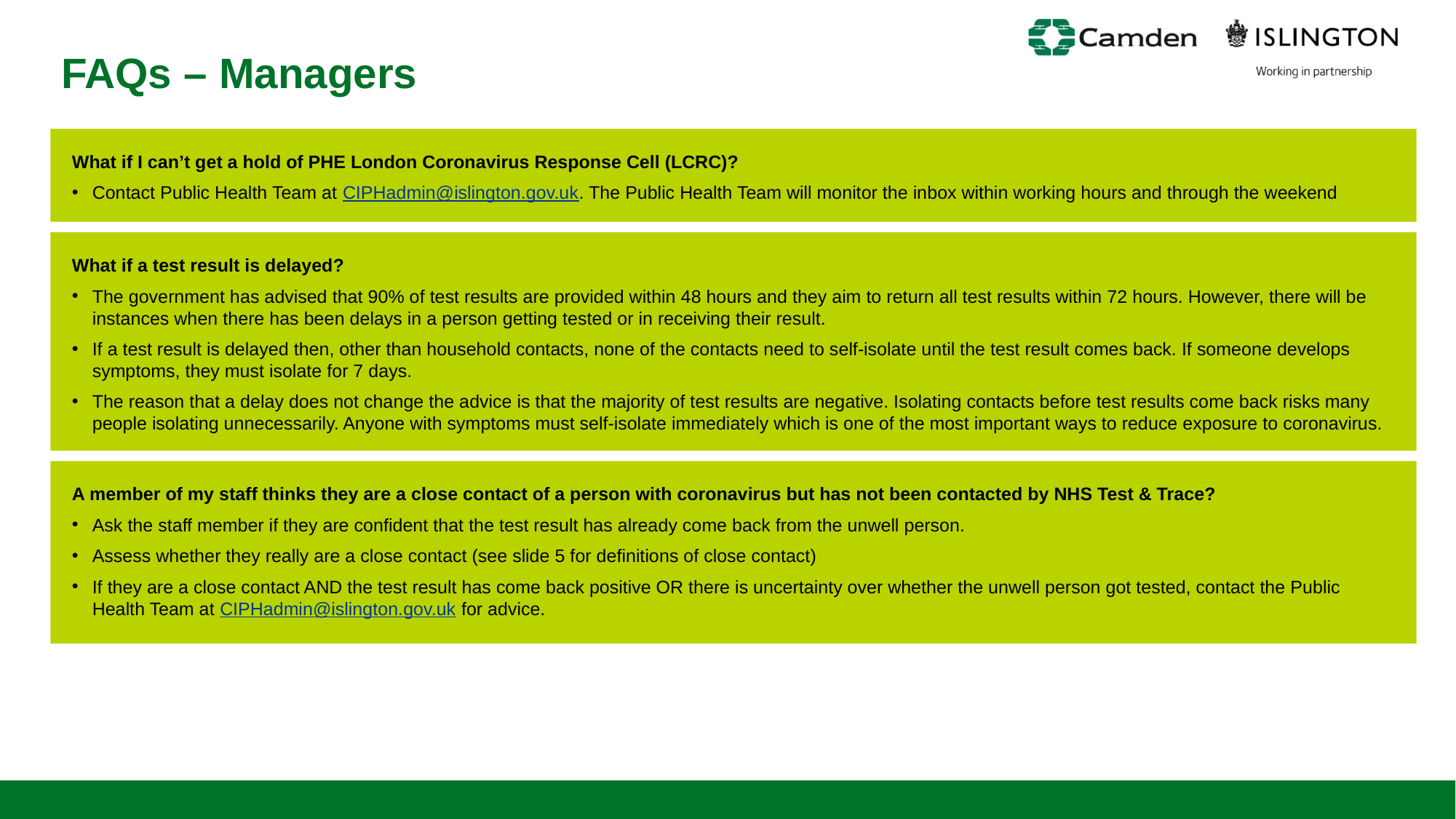

# FAQs – Managers
What if I can’t get a hold of PHE London Coronavirus Response Cell (LCRC)?
Contact Public Health Team at CIPHadmin@islington.gov.uk. The Public Health Team will monitor the inbox within working hours and through the weekend

What if a test result is delayed?
The government has advised that 90% of test results are provided within 48 hours and they aim to return all test results within 72 hours. However, there will be instances when there has been delays in a person getting tested or in receiving their result.
If a test result is delayed then, other than household contacts, none of the contacts need to self-isolate until the test result comes back. If someone develops symptoms, they must isolate for 7 days.
The reason that a delay does not change the advice is that the majority of test results are negative. Isolating contacts before test results come back risks many people isolating unnecessarily. Anyone with symptoms must self-isolate immediately which is one of the most important ways to reduce exposure to coronavirus.
A member of my staff thinks they are a close contact of a person with coronavirus but has not been contacted by NHS Test & Trace?
Ask the staff member if they are confident that the test result has already come back from the unwell person.
Assess whether they really are a close contact (see slide 5 for definitions of close contact)
If they are a close contact AND the test result has come back positive OR there is uncertainty over whether the unwell person got tested, contact the Public Health Team at CIPHadmin@islington.gov.uk for advice.